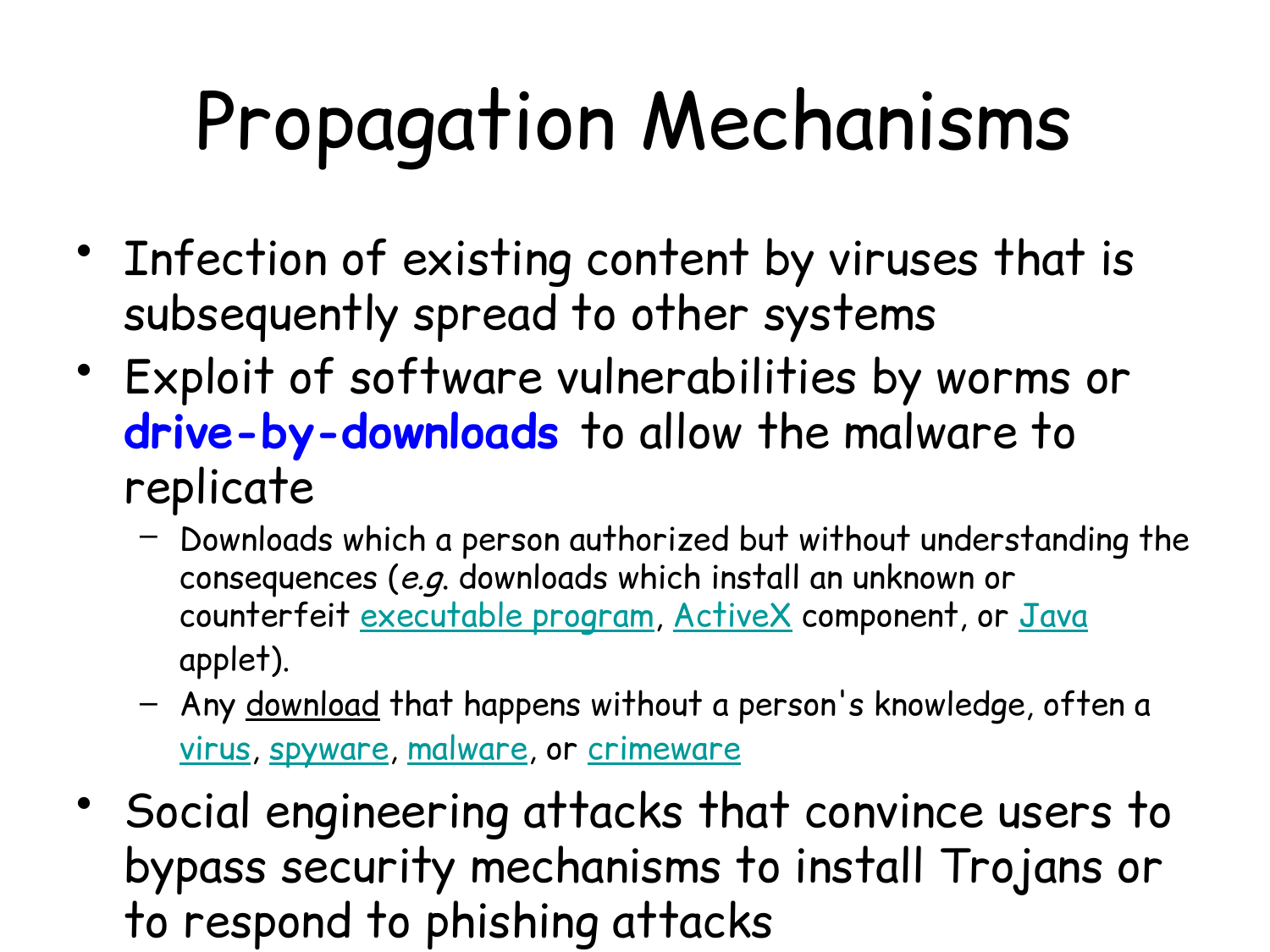

# Propagation Mechanisms
Infection of existing content by viruses that is subsequently spread to other systems
Exploit of software vulnerabilities by worms or drive-by-downloads to allow the malware to replicate
Downloads which a person authorized but without understanding the consequences (e.g. downloads which install an unknown or counterfeit executable program, ActiveX component, or Java applet).
Any download that happens without a person's knowledge, often a virus, spyware, malware, or crimeware
Social engineering attacks that convince users to bypass security mechanisms to install Trojans or to respond to phishing attacks